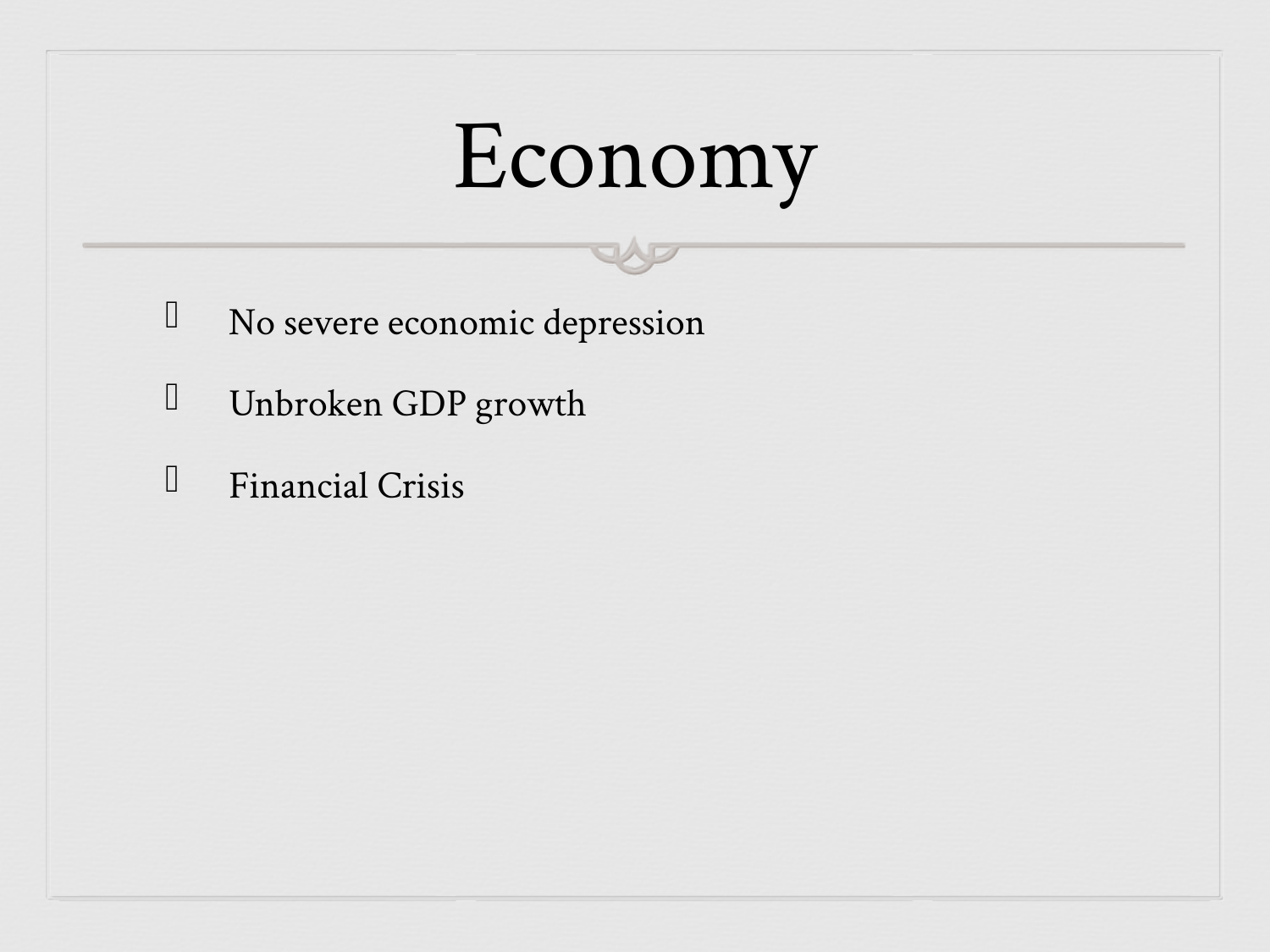

# Economy
No severe economic depression
Unbroken GDP growth
Financial Crisis